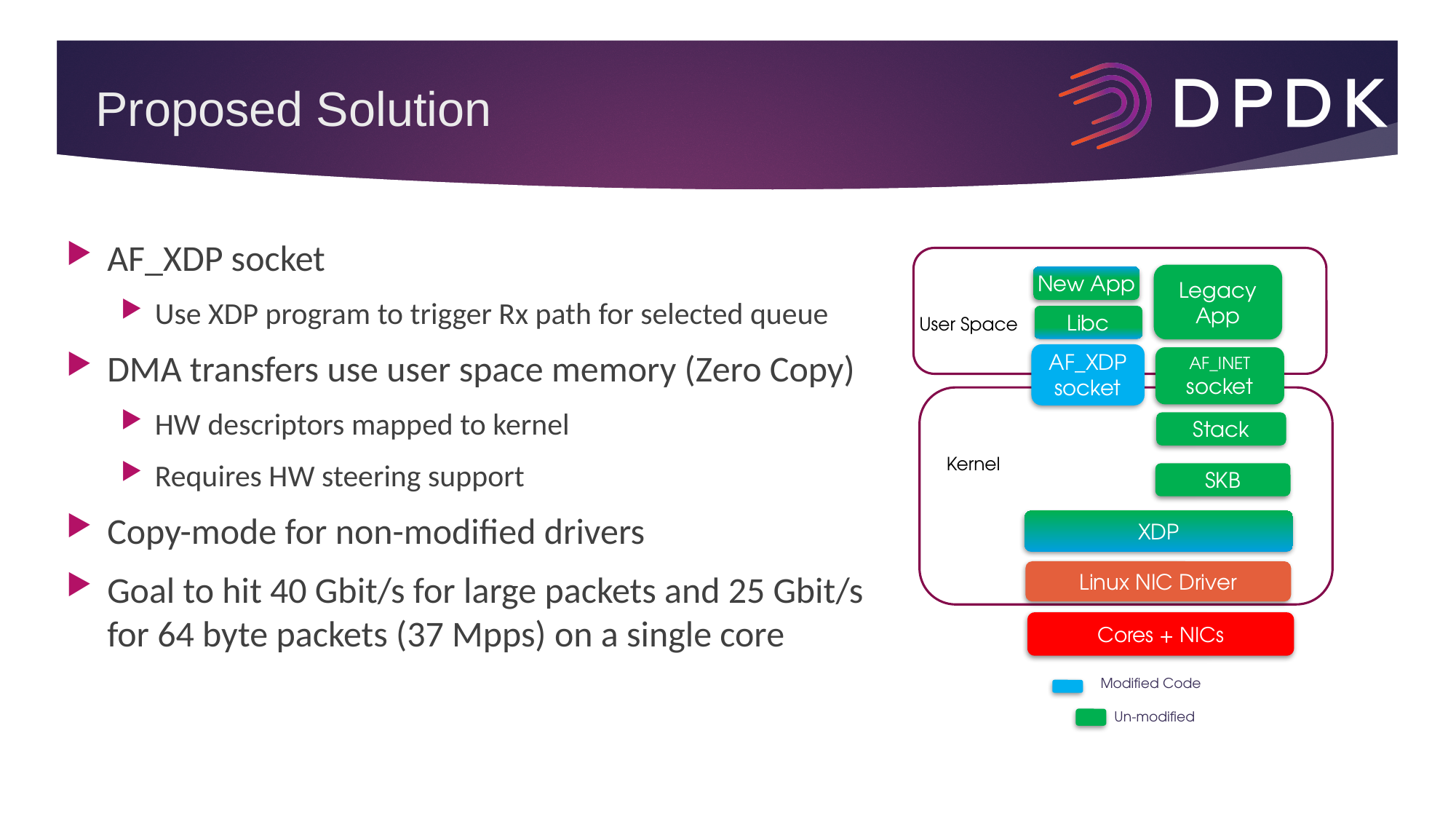

# Proposed Solution
AF_XDP socket
Use XDP program to trigger Rx path for selected queue
DMA transfers use user space memory (Zero Copy)
HW descriptors mapped to kernel
Requires HW steering support
Copy-mode for non-modified drivers
Goal to hit 40 Gbit/s for large packets and 25 Gbit/s for 64 byte packets (37 Mpps) on a single core

Legacy App
New App
Libc
User Space
AF_XDP
socket
AF_INET
socket

Stack
Kernel
SKB
XDP
Linux NIC Driver
Cores + NICs
Modified Code

Un-modified Code